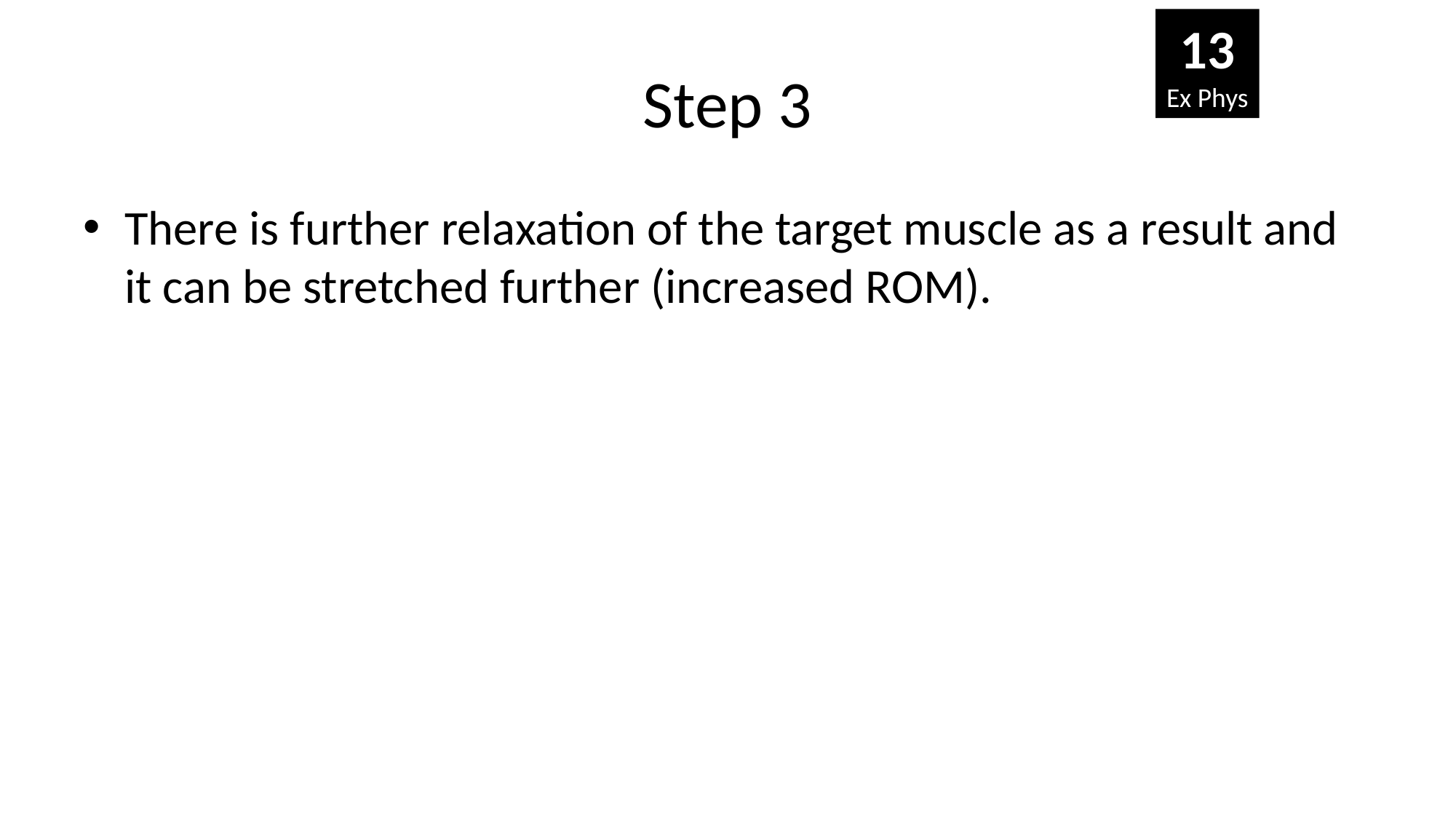

13
Ex Phys
# Step 3
There is further relaxation of the target muscle as a result and it can be stretched further (increased ROM).